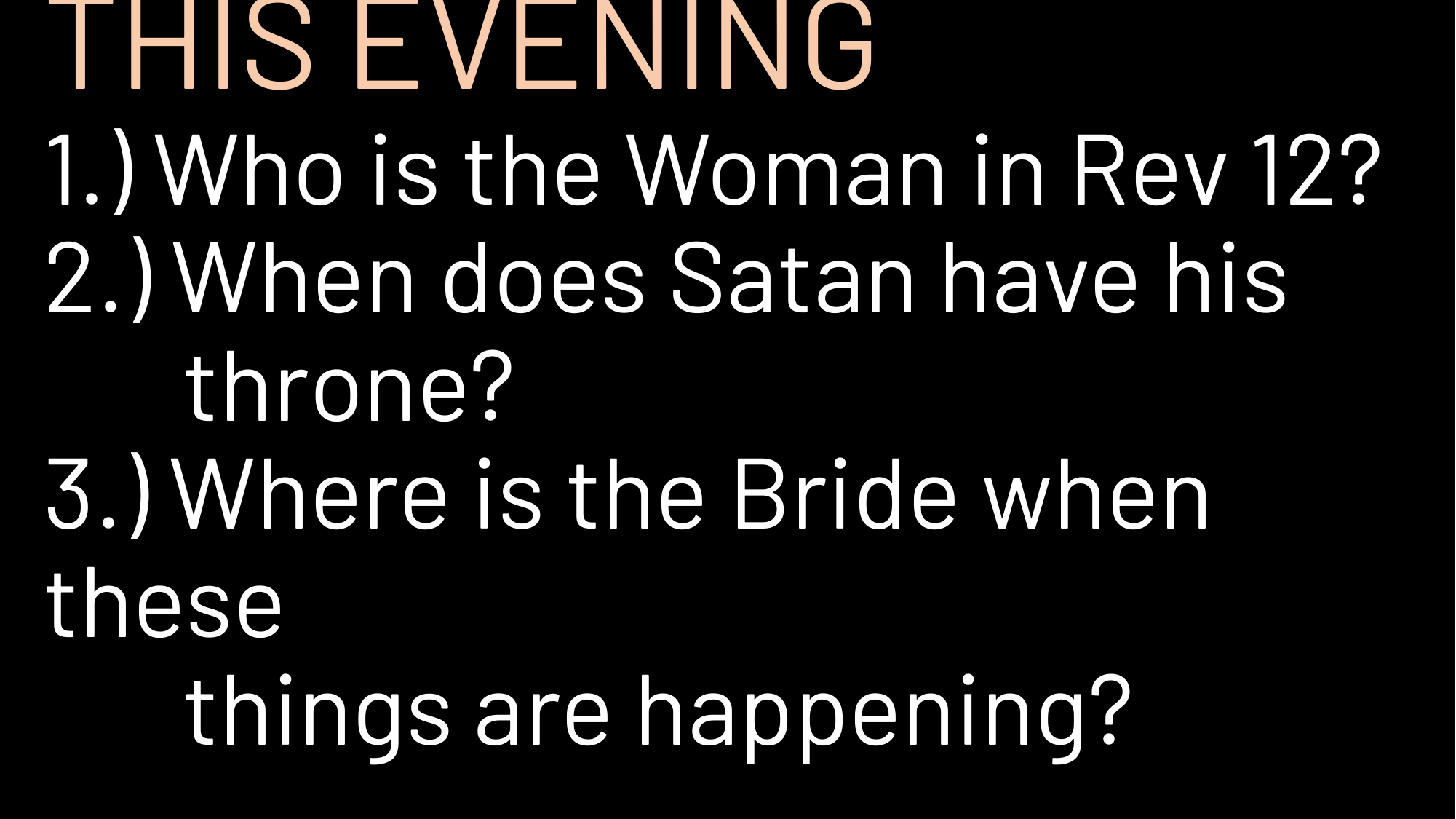

# THIS EVENING 1.) Who is the Woman in Rev 12? 2.) When does Satan have his throne? 3.) Where is the Bride when these things are happening?